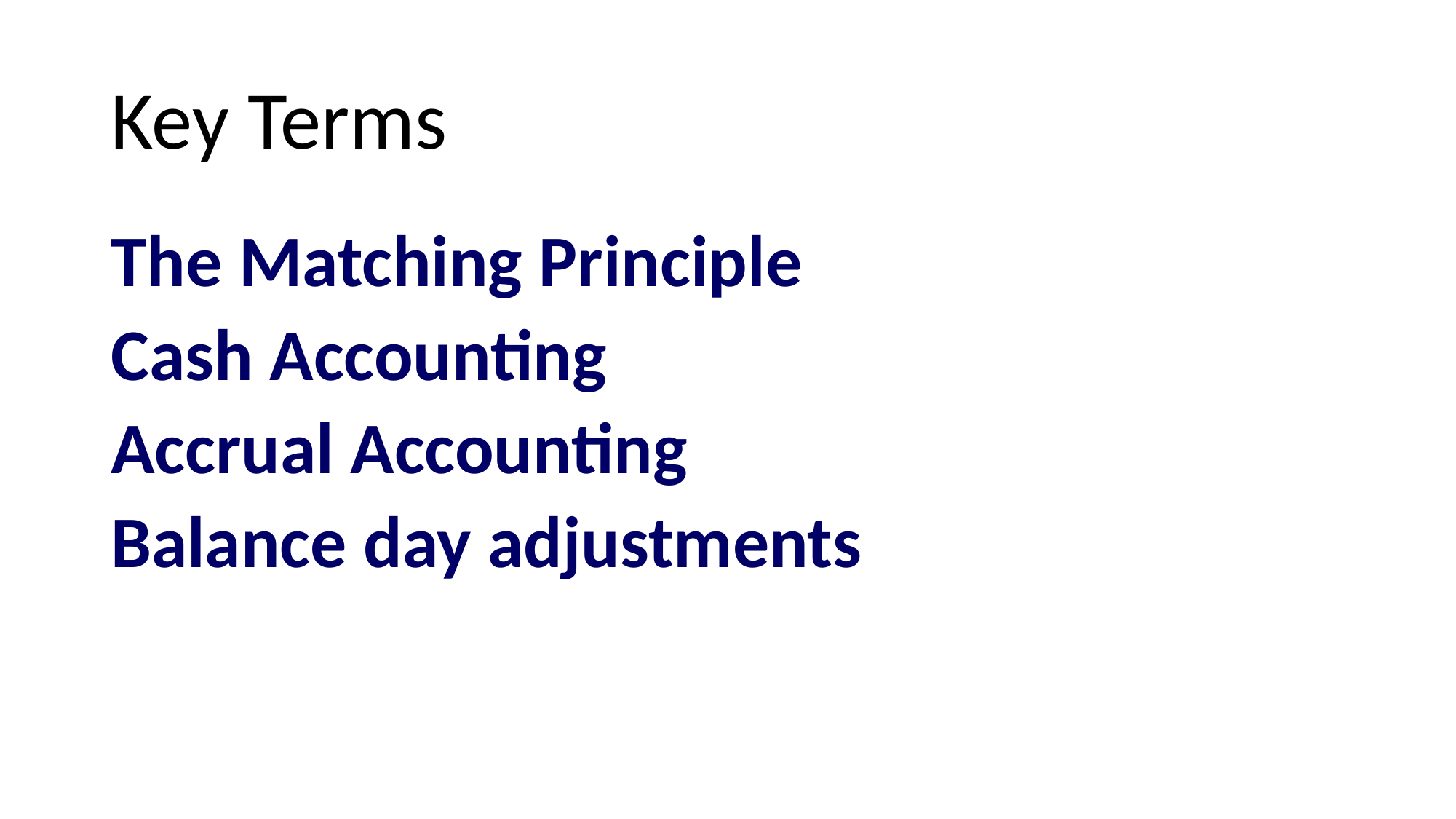

# Key Terms
The Matching Principle
Cash Accounting
Accrual Accounting
Balance day adjustments